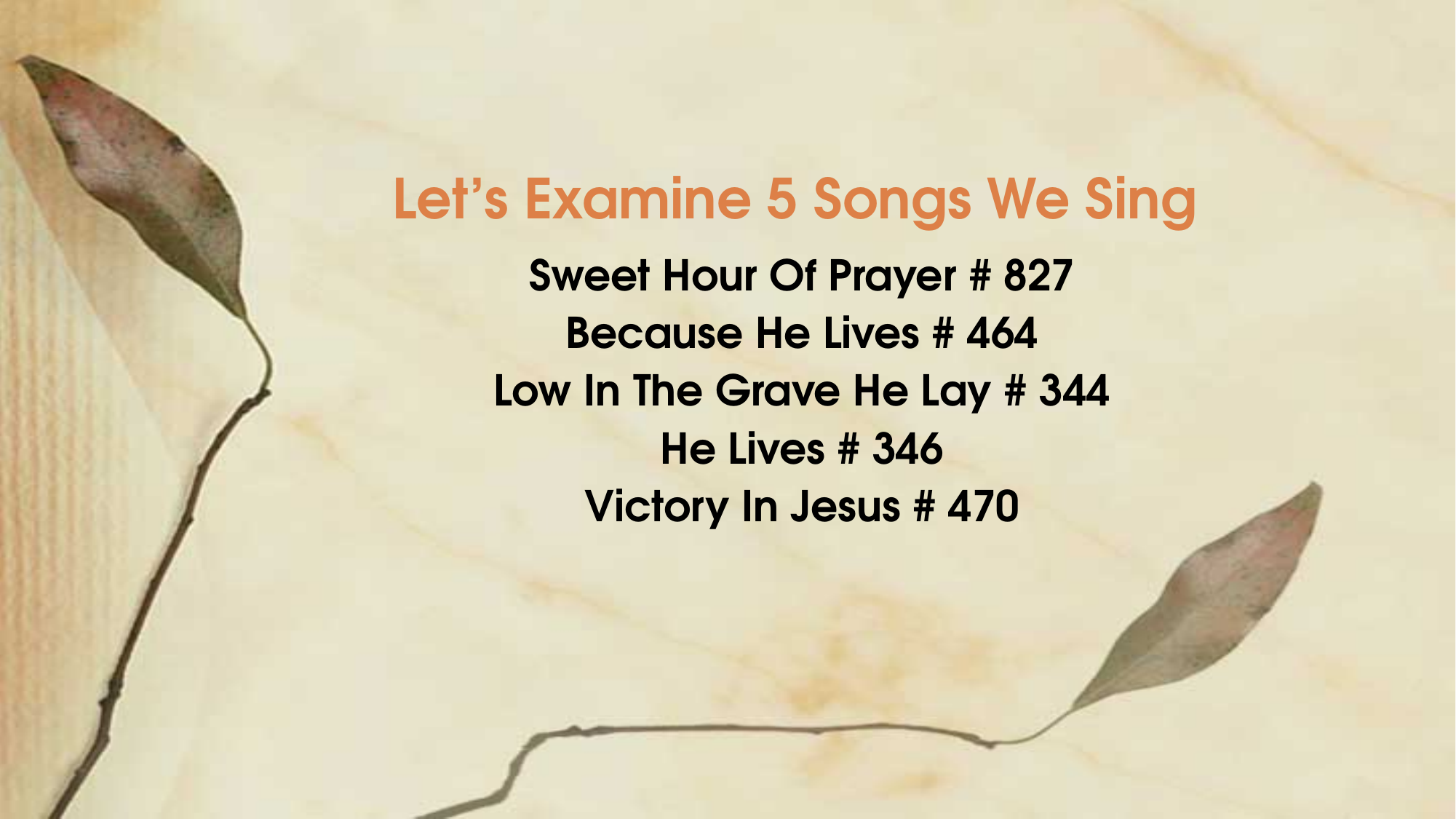

# Let’s Examine 5 Songs We Sing
Sweet Hour Of Prayer # 827
Because He Lives # 464
Low In The Grave He Lay # 344
He Lives # 346
Victory In Jesus # 470